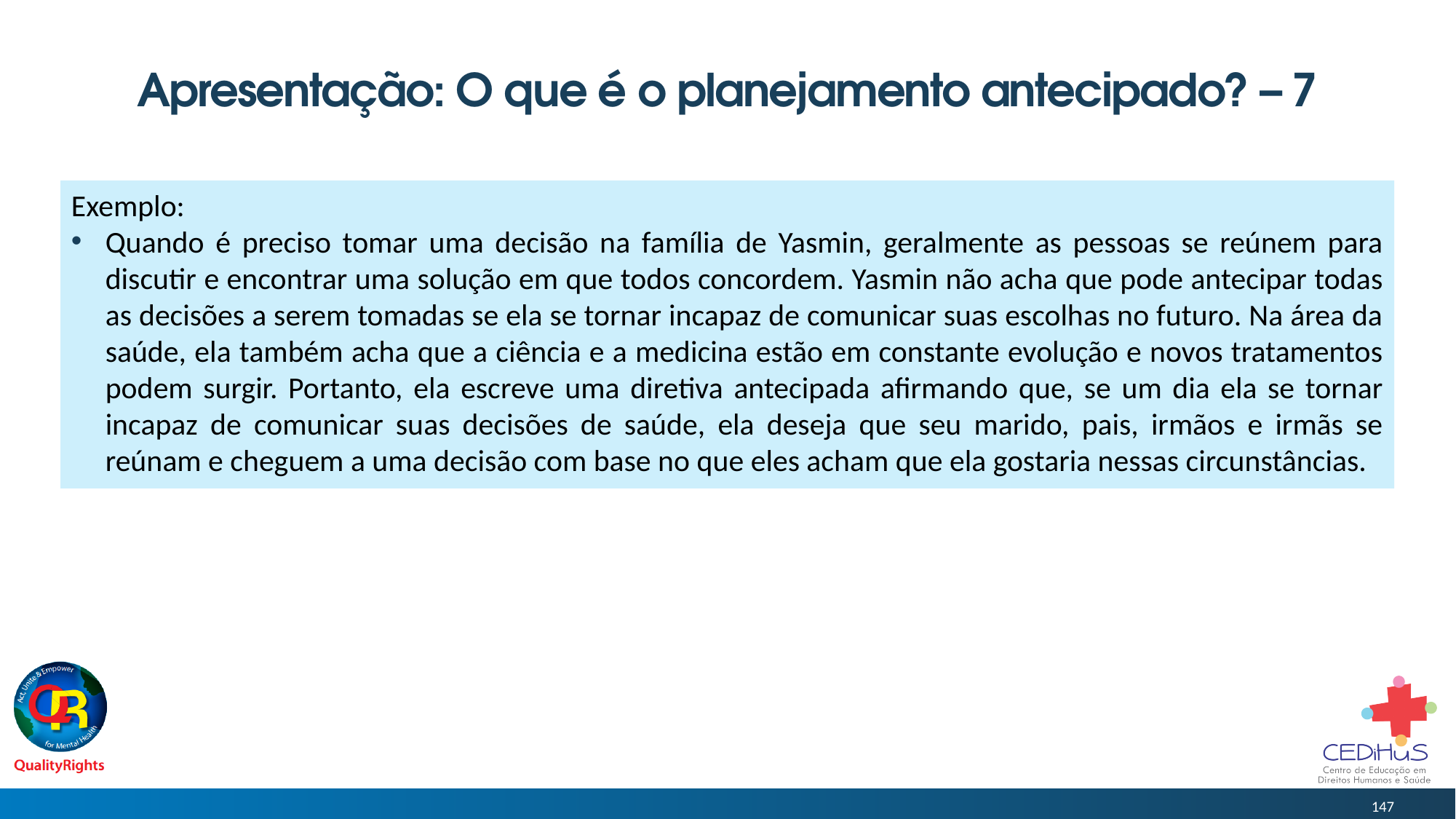

# Apresentação: O que é o planejamento antecipado? – 7
Exemplo:
Quando é preciso tomar uma decisão na família de Yasmin, geralmente as pessoas se reúnem para discutir e encontrar uma solução em que todos concordem. Yasmin não acha que pode antecipar todas as decisões a serem tomadas se ela se tornar incapaz de comunicar suas escolhas no futuro. Na área da saúde, ela também acha que a ciência e a medicina estão em constante evolução e novos tratamentos podem surgir. Portanto, ela escreve uma diretiva antecipada afirmando que, se um dia ela se tornar incapaz de comunicar suas decisões de saúde, ela deseja que seu marido, pais, irmãos e irmãs se reúnam e cheguem a uma decisão com base no que eles acham que ela gostaria nessas circunstâncias.